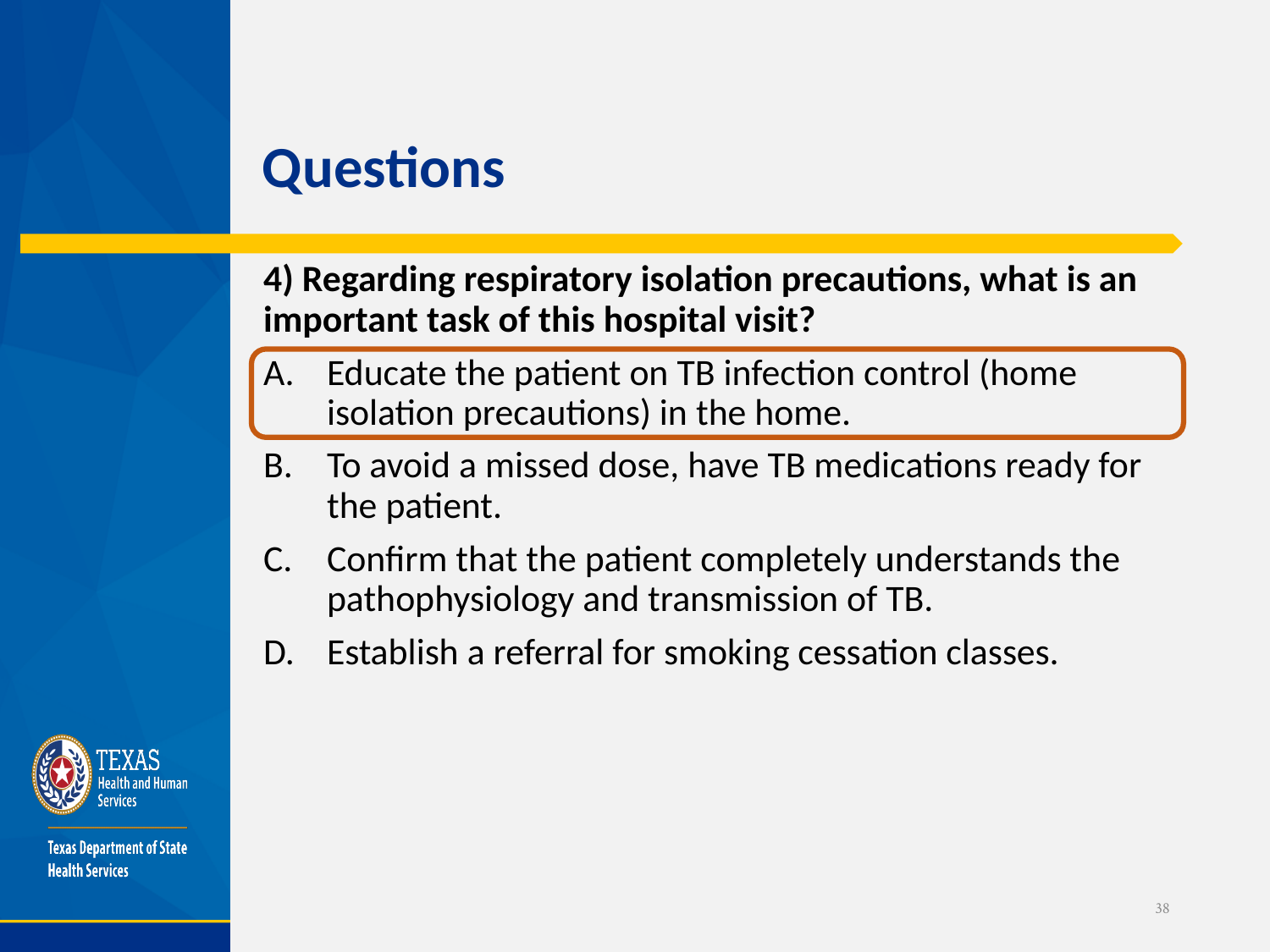

# Questions
4) Regarding respiratory isolation precautions, what is an important task of this hospital visit?
Educate the patient on TB infection control (home isolation precautions) in the home.
To avoid a missed dose, have TB medications ready for the patient.
Confirm that the patient completely understands the pathophysiology and transmission of TB.
Establish a referral for smoking cessation classes.

38